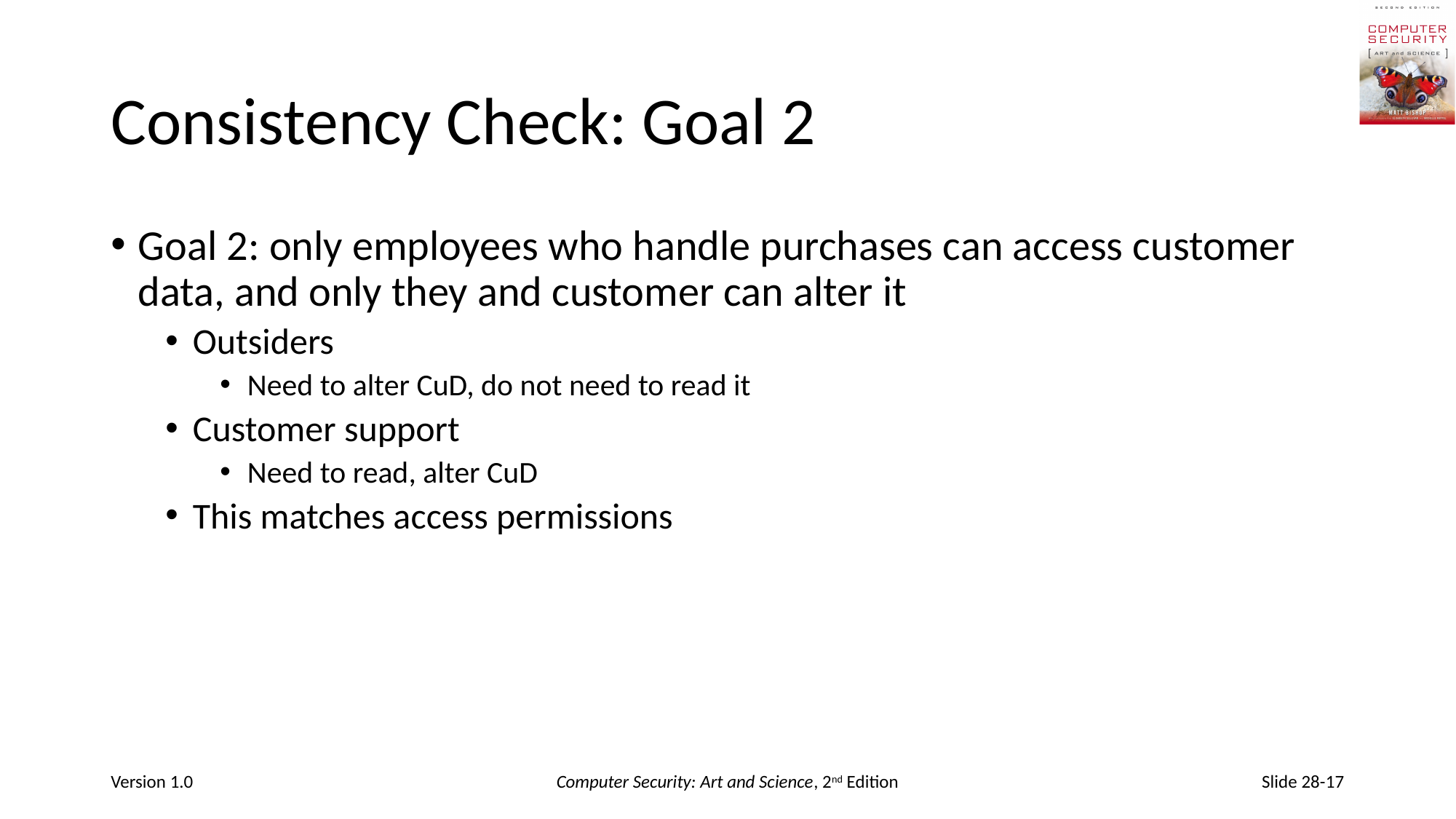

# Consistency Check: Goal 2
Goal 2: only employees who handle purchases can access customer data, and only they and customer can alter it
Outsiders
Need to alter CuD, do not need to read it
Customer support
Need to read, alter CuD
This matches access permissions
Version 1.0
Computer Security: Art and Science, 2nd Edition
Slide 28-17